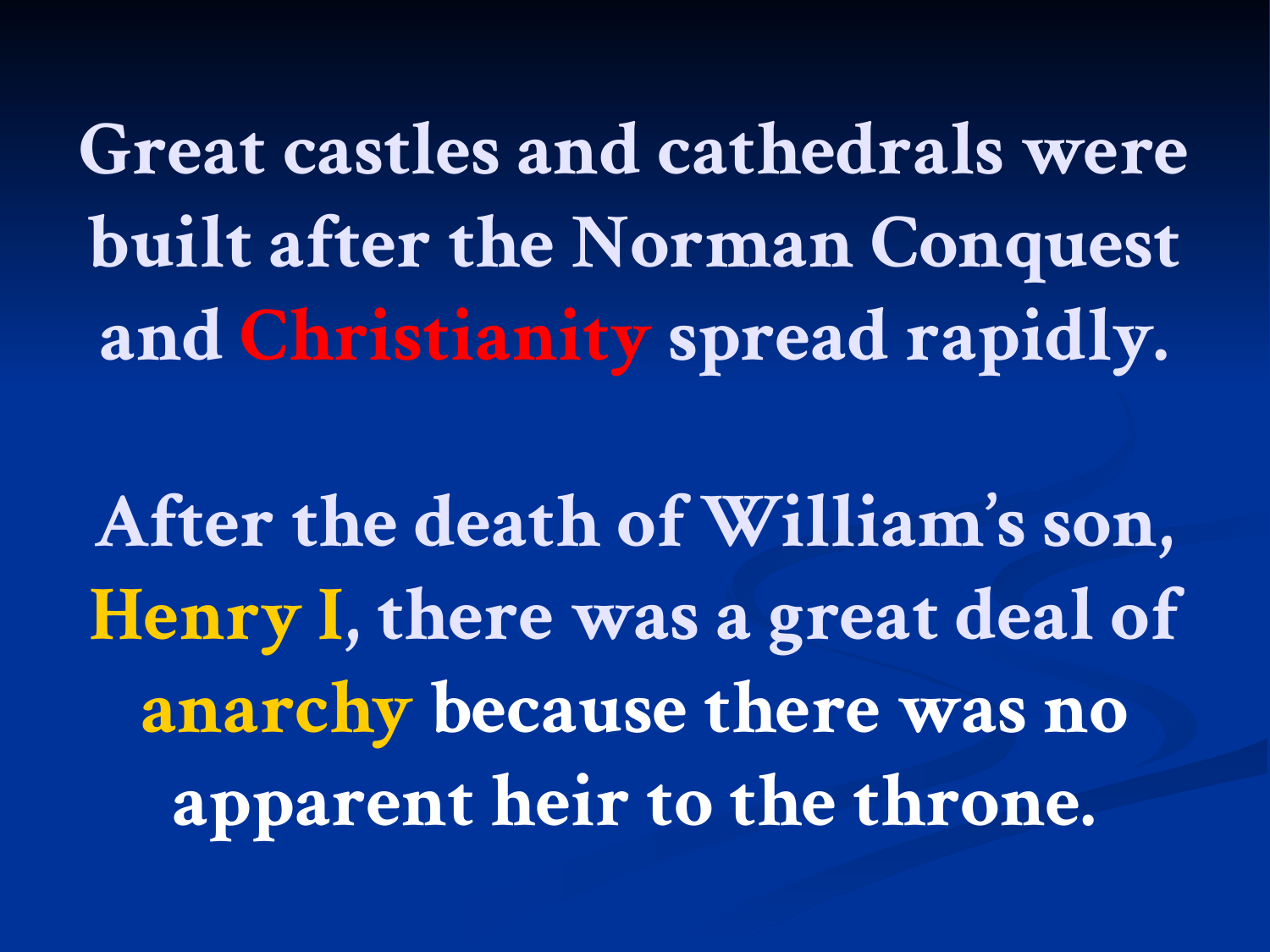

# Great castles and cathedrals were built after the Norman Conquest and Christianity spread rapidly. After the death of William’s son, Henry I, there was a great deal of anarchy because there was no apparent heir to the throne.